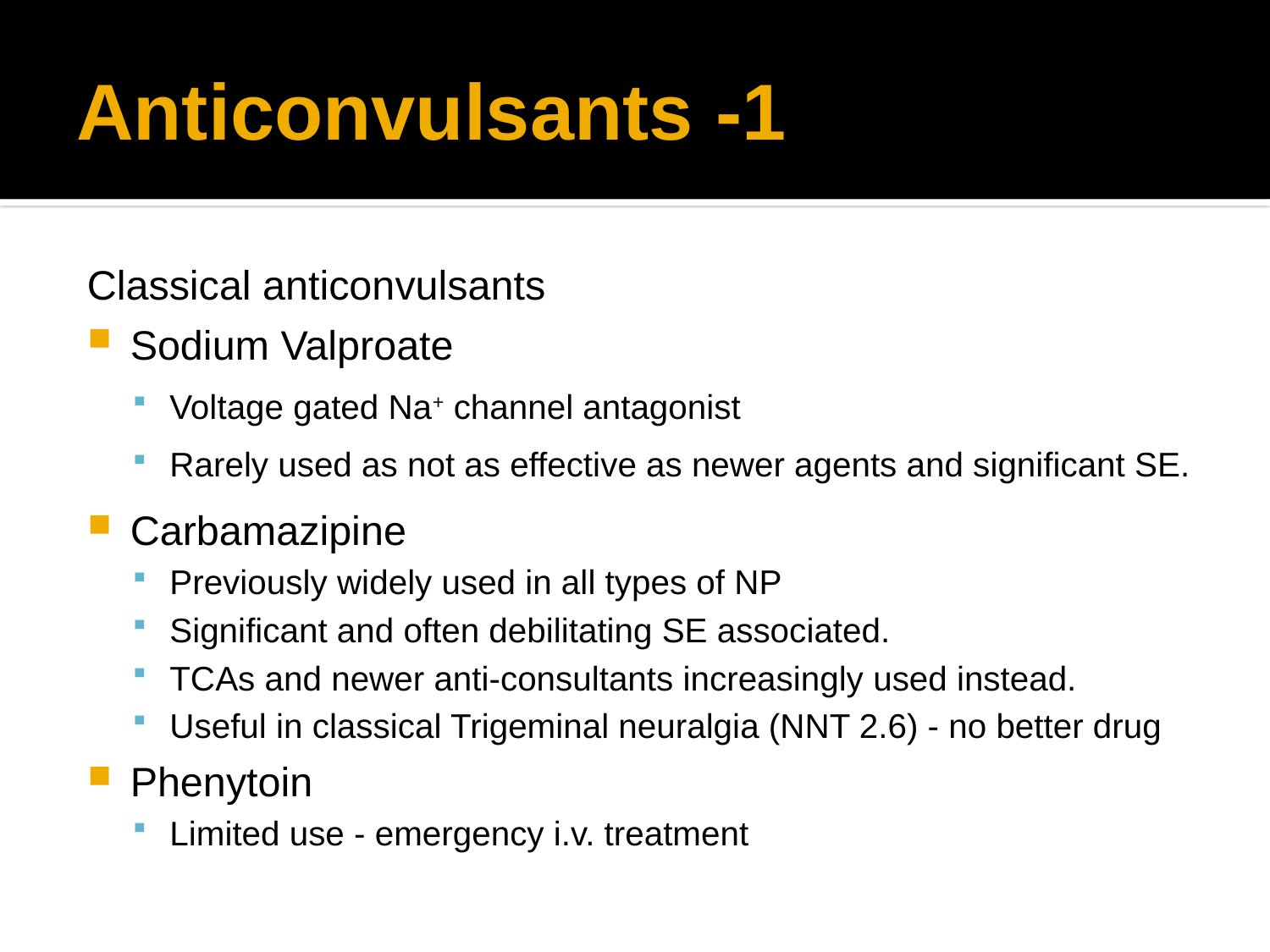

# Anticonvulsants -1
Classical anticonvulsants
Sodium Valproate
Voltage gated Na+ channel antagonist
Rarely used as not as effective as newer agents and significant SE.
Carbamazipine
Previously widely used in all types of NP
Significant and often debilitating SE associated.
TCAs and newer anti-consultants increasingly used instead.
Useful in classical Trigeminal neuralgia (NNT 2.6) - no better drug
Phenytoin
Limited use - emergency i.v. treatment